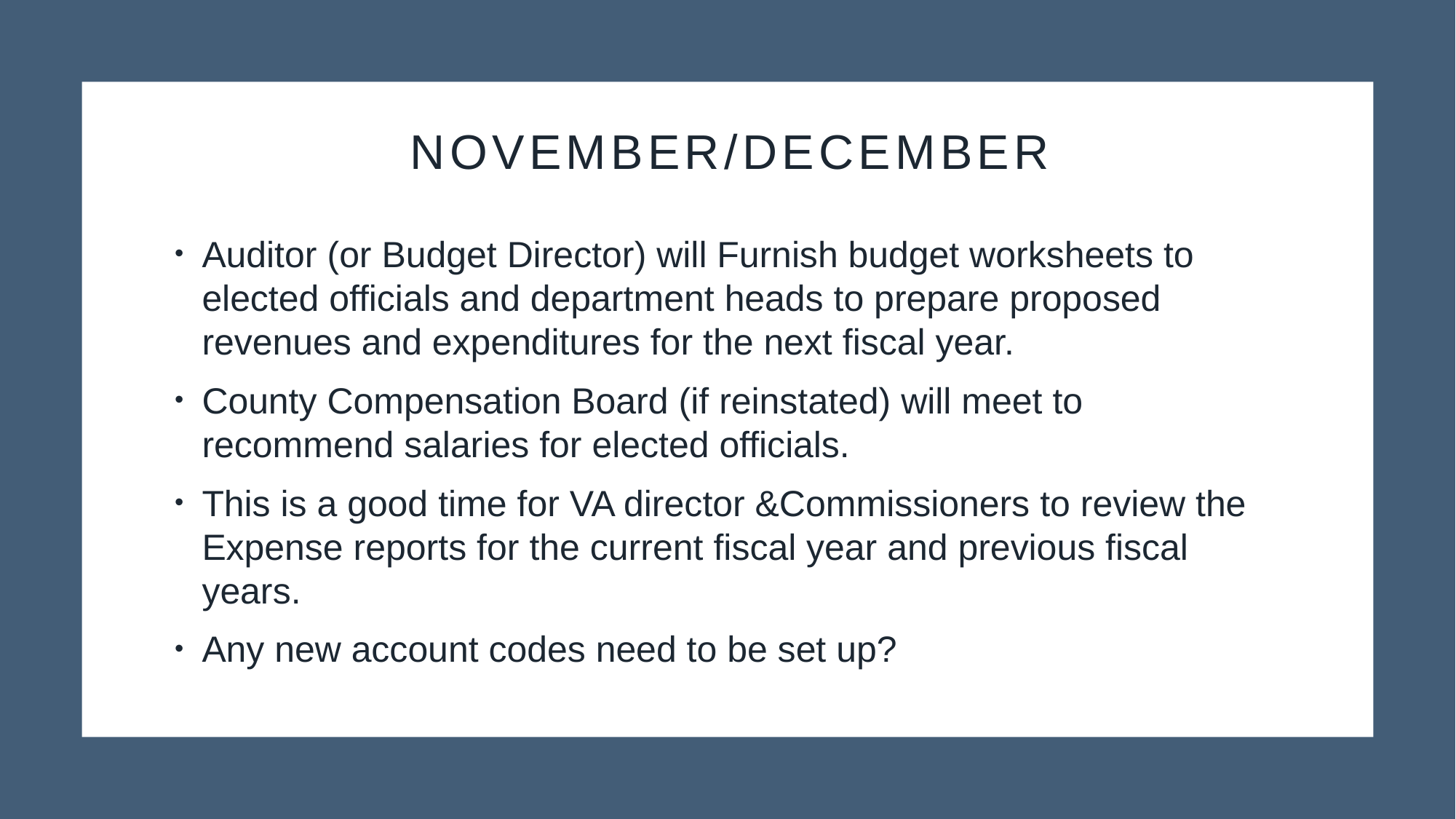

# November/December
Auditor (or Budget Director) will Furnish budget worksheets to elected officials and department heads to prepare proposed revenues and expenditures for the next fiscal year.
County Compensation Board (if reinstated) will meet to recommend salaries for elected officials.
This is a good time for VA director &Commissioners to review the Expense reports for the current fiscal year and previous fiscal years.
Any new account codes need to be set up?